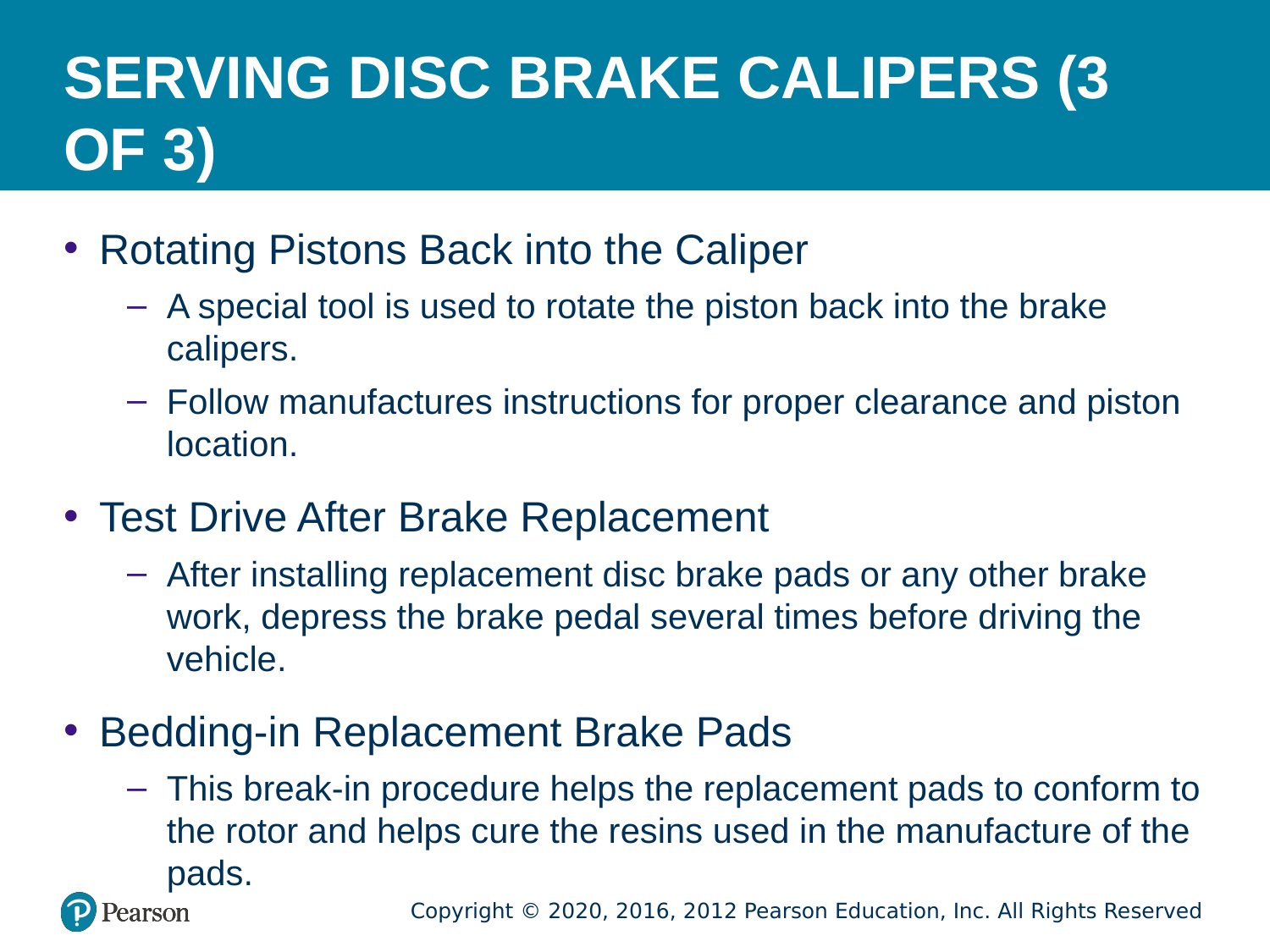

# SERVING DISC BRAKE CALIPERS (3 OF 3)
Rotating Pistons Back into the Caliper
A special tool is used to rotate the piston back into the brake calipers.
Follow manufactures instructions for proper clearance and piston location.
Test Drive After Brake Replacement
After installing replacement disc brake pads or any other brake work, depress the brake pedal several times before driving the vehicle.
Bedding-in Replacement Brake Pads
This break-in procedure helps the replacement pads to conform to the rotor and helps cure the resins used in the manufacture of the pads.